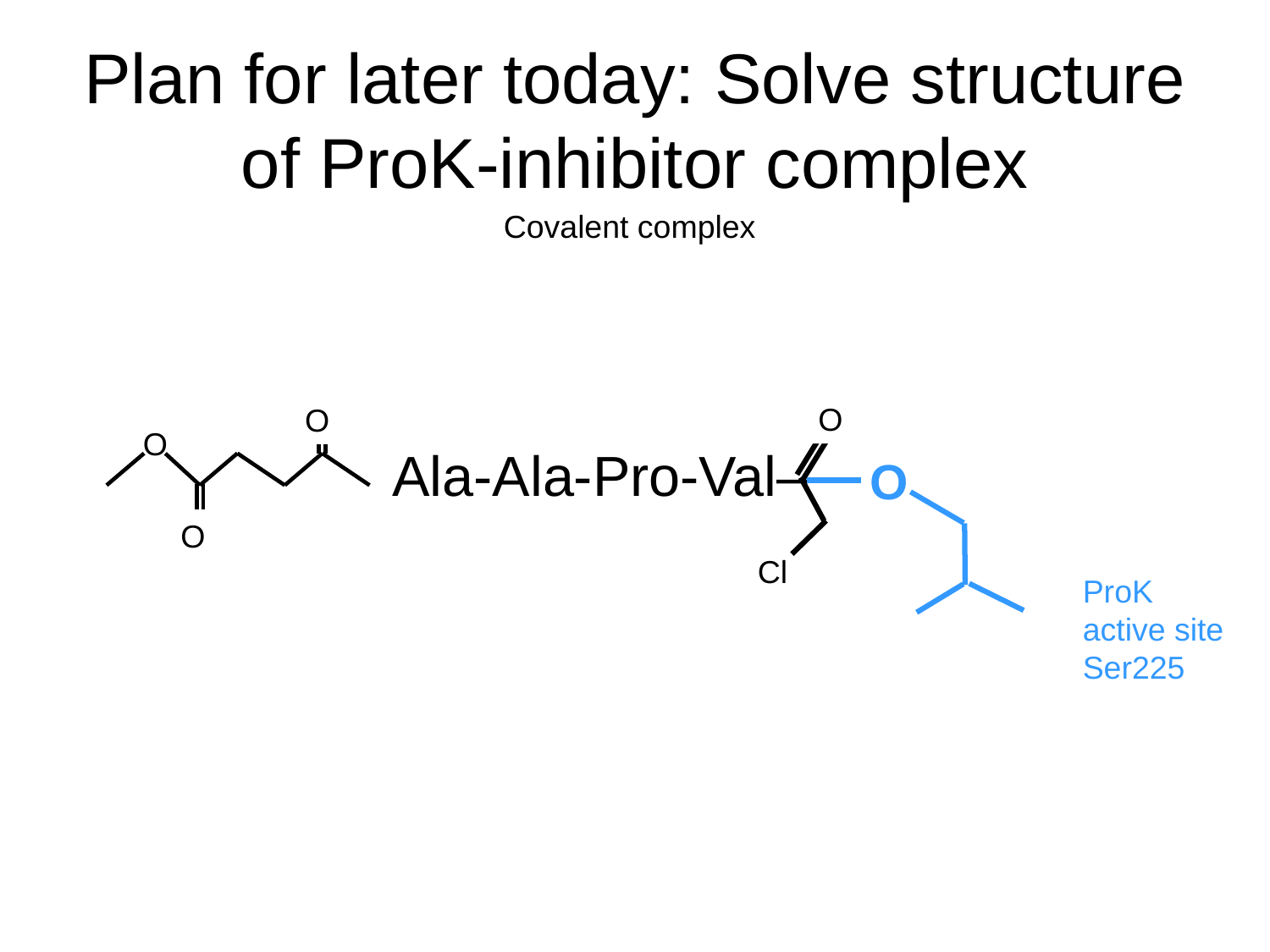

# Plan for later today: Solve structure of ProK-inhibitor complex
Covalent complex
O
O
O
Ala-Ala-Pro-Val–
O
F

O

Cl
ProK
active site
Ser225